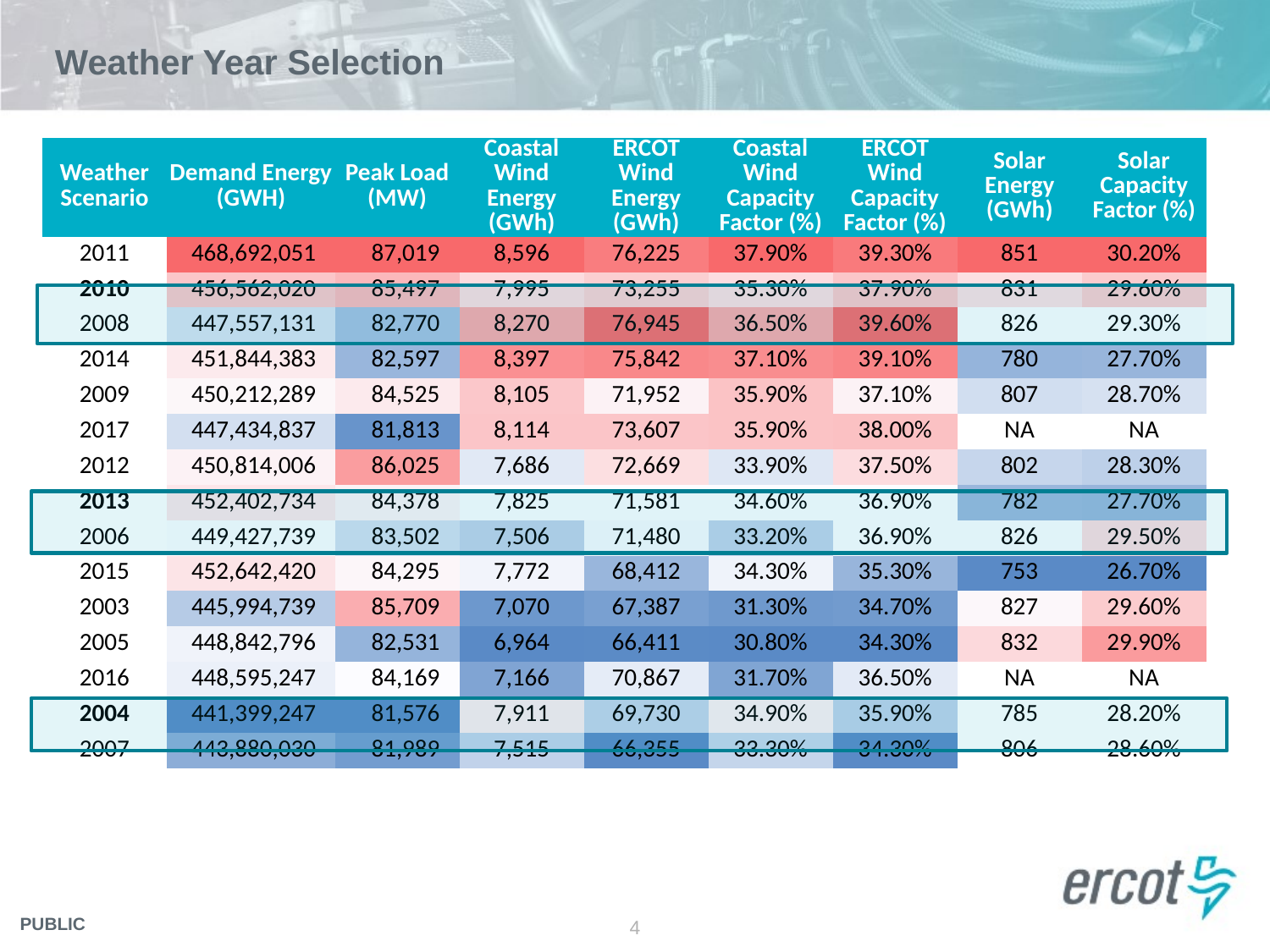

# Weather Year Selection
| Weather Scenario | Demand Energy (GWH) | Peak Load (MW) | Coastal Wind Energy (GWh) | ERCOT Wind Energy (GWh) | Coastal Wind Capacity Factor (%) | ERCOT Wind Capacity Factor (%) | Solar Energy (GWh) | Solar Capacity Factor (%) |
| --- | --- | --- | --- | --- | --- | --- | --- | --- |
| 2011 | 468,692,051 | 87,019 | 8,596 | 76,225 | 37.90% | 39.30% | 851 | 30.20% |
| 2010 | 456,562,020 | 85,497 | 7,995 | 73,255 | 35.30% | 37.90% | 831 | 29.60% |
| 2008 | 447,557,131 | 82,770 | 8,270 | 76,945 | 36.50% | 39.60% | 826 | 29.30% |
| 2014 | 451,844,383 | 82,597 | 8,397 | 75,842 | 37.10% | 39.10% | 780 | 27.70% |
| 2009 | 450,212,289 | 84,525 | 8,105 | 71,952 | 35.90% | 37.10% | 807 | 28.70% |
| 2017 | 447,434,837 | 81,813 | 8,114 | 73,607 | 35.90% | 38.00% | NA | NA |
| 2012 | 450,814,006 | 86,025 | 7,686 | 72,669 | 33.90% | 37.50% | 802 | 28.30% |
| 2013 | 452,402,734 | 84,378 | 7,825 | 71,581 | 34.60% | 36.90% | 782 | 27.70% |
| 2006 | 449,427,739 | 83,502 | 7,506 | 71,480 | 33.20% | 36.90% | 826 | 29.50% |
| 2015 | 452,642,420 | 84,295 | 7,772 | 68,412 | 34.30% | 35.30% | 753 | 26.70% |
| 2003 | 445,994,739 | 85,709 | 7,070 | 67,387 | 31.30% | 34.70% | 827 | 29.60% |
| 2005 | 448,842,796 | 82,531 | 6,964 | 66,411 | 30.80% | 34.30% | 832 | 29.90% |
| 2016 | 448,595,247 | 84,169 | 7,166 | 70,867 | 31.70% | 36.50% | NA | NA |
| 2004 | 441,399,247 | 81,576 | 7,911 | 69,730 | 34.90% | 35.90% | 785 | 28.20% |
| 2007 | 443,880,030 | 81,989 | 7,515 | 66,355 | 33.30% | 34.30% | 806 | 28.60% |

4